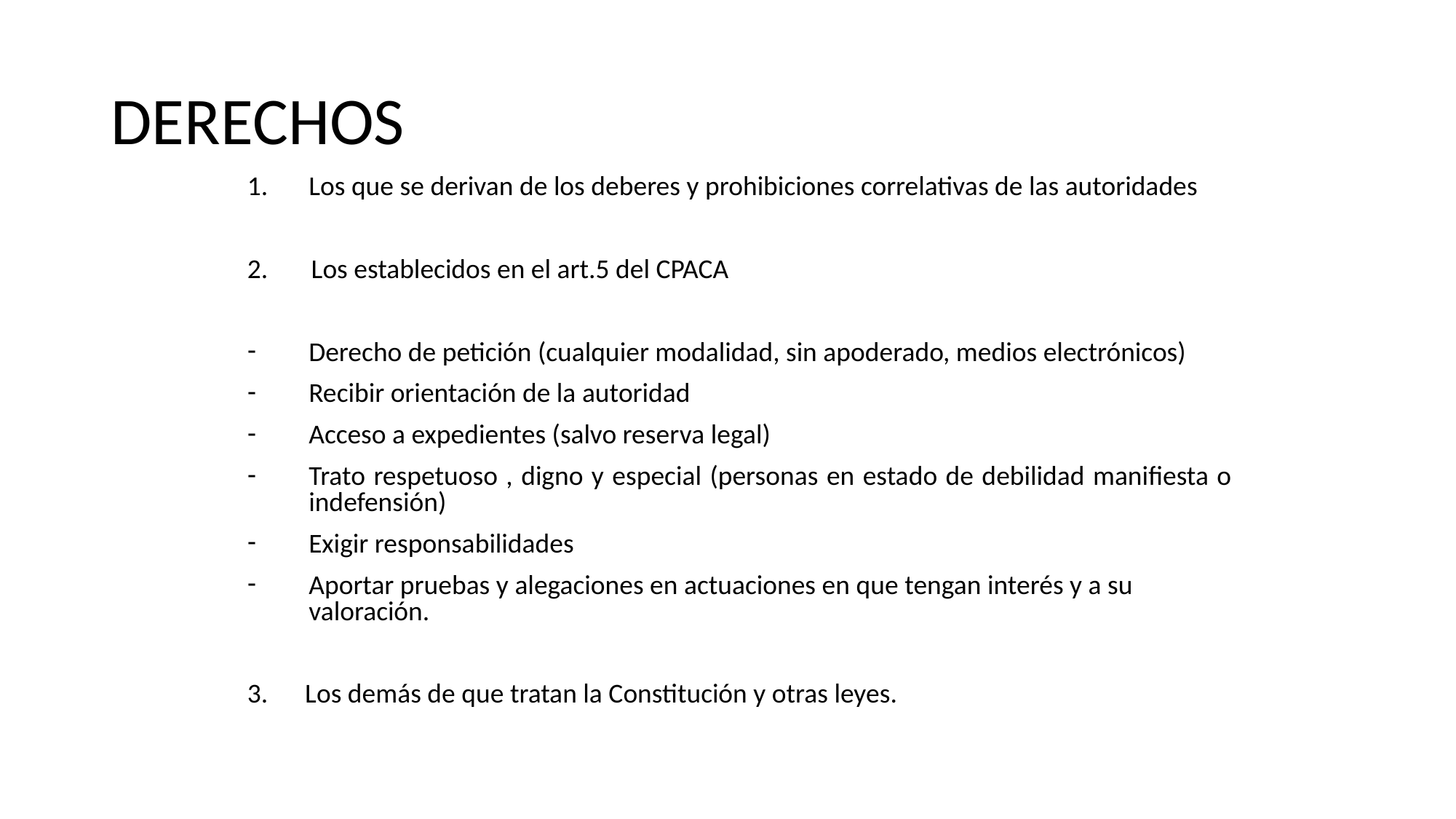

# DERECHOS
Los que se derivan de los deberes y prohibiciones correlativas de las autoridades

2.       Los establecidos en el art.5 del CPACA

Derecho de petición (cualquier modalidad, sin apoderado, medios electrónicos)
Recibir orientación de la autoridad
Acceso a expedientes (salvo reserva legal)
Trato respetuoso , digno y especial (personas en estado de debilidad manifiesta o indefensión)
Exigir responsabilidades
Aportar pruebas y alegaciones en actuaciones en que tengan interés y a su valoración.

3.      Los demás de que tratan la Constitución y otras leyes.